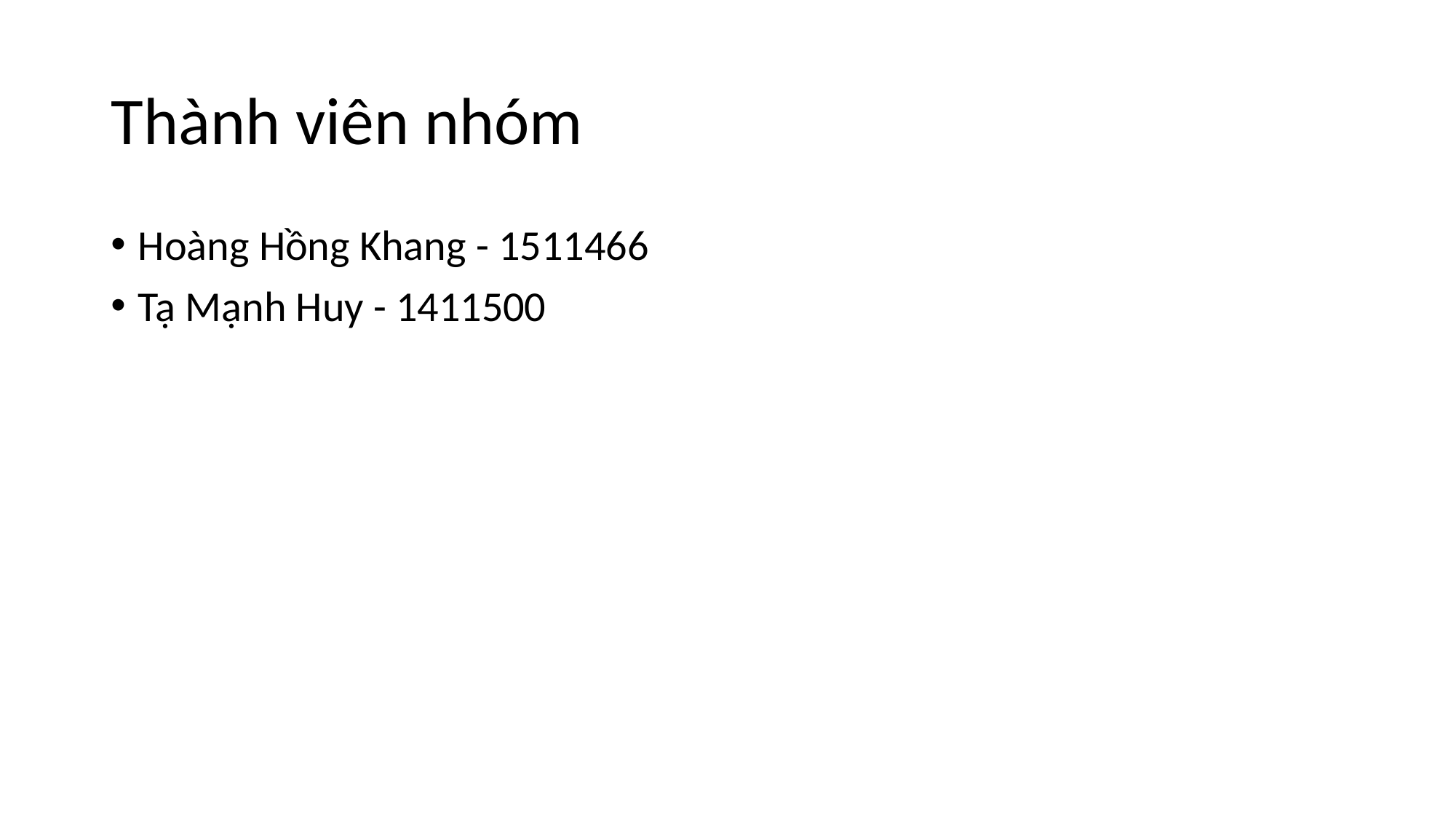

# Thành viên nhóm
Hoàng Hồng Khang - 1511466
Tạ Mạnh Huy - 1411500